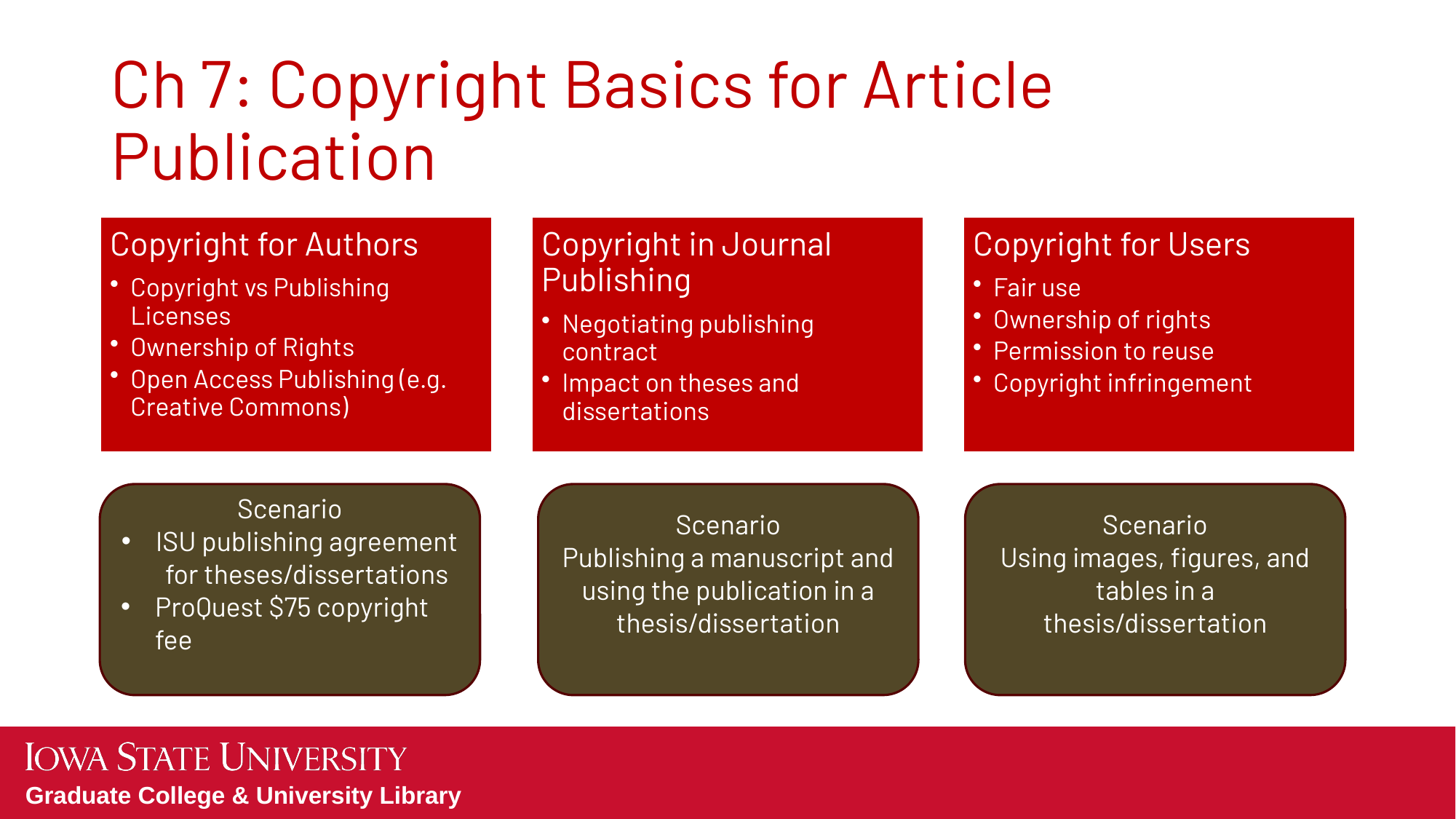

# Ch 7: Copyright Basics for Article Publication
Copyright for Authors
Copyright vs Publishing Licenses
Ownership of Rights
Open Access Publishing (e.g. Creative Commons)
Copyright in Journal Publishing
Negotiating publishing contract
Impact on theses and dissertations
Copyright for Users
Fair use
Ownership of rights
Permission to reuse
Copyright infringement

Scenario
ISU publishing agreement for theses/dissertations
ProQuest $75 copyright fee

Scenario
Publishing a manuscript and using the publication in a thesis/dissertation

Scenario
Using images, figures, and tables in a thesis/dissertation